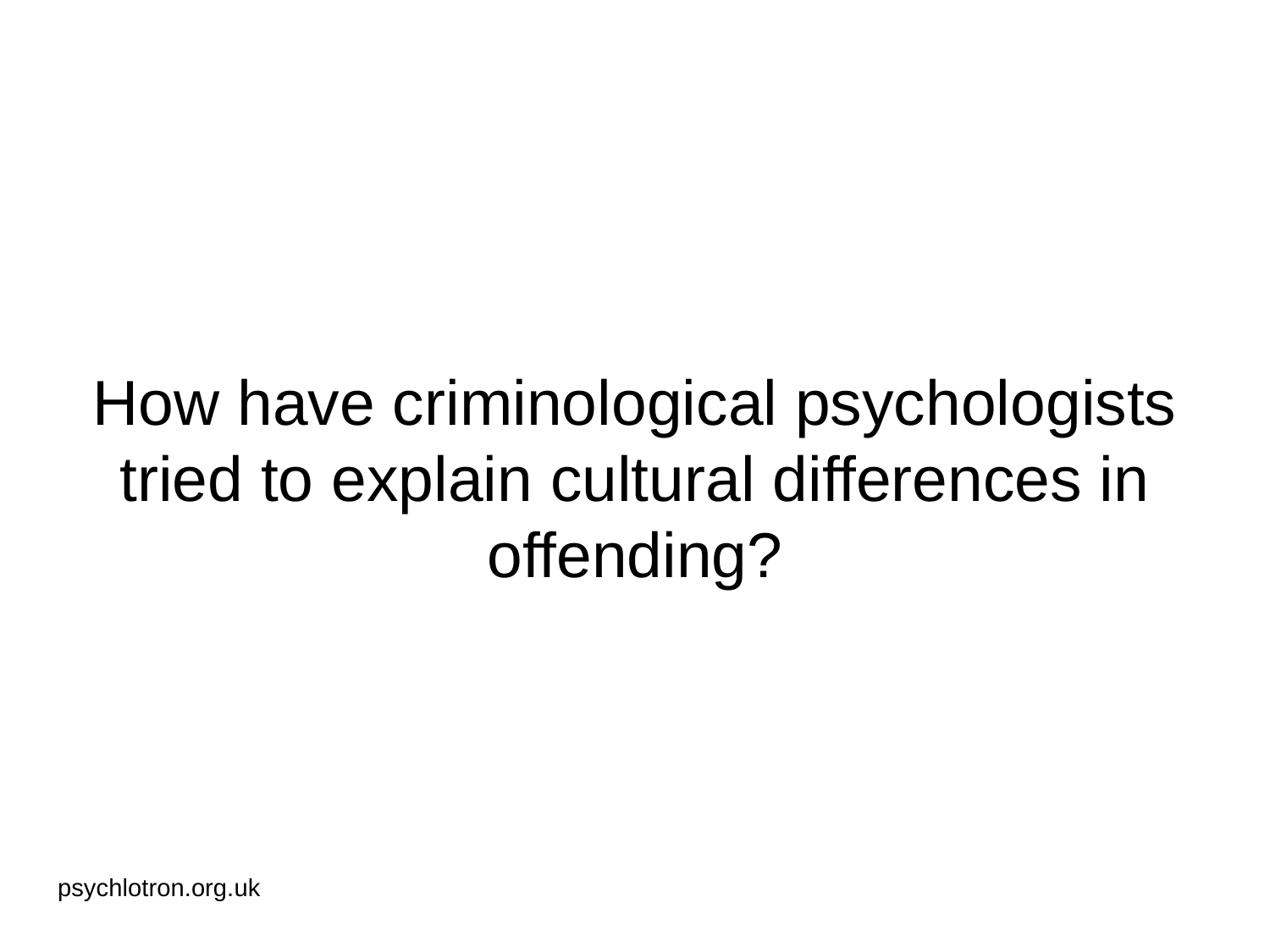

# How have criminological psychologists tried to explain cultural differences in offending?